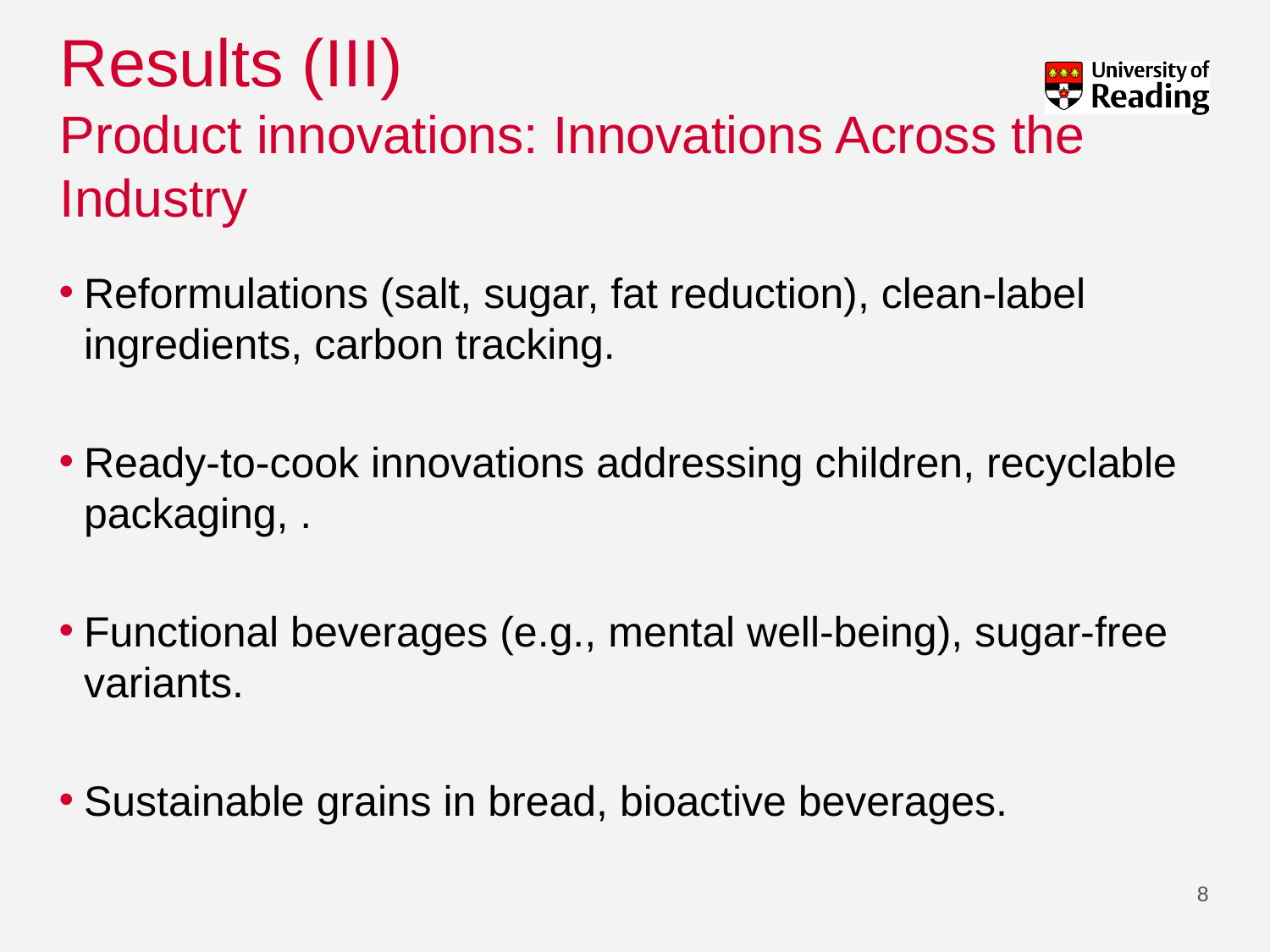

# Results (III) Product innovations: Innovations Across the Industry
Reformulations (salt, sugar, fat reduction), clean-label ingredients, carbon tracking.

Ready-to-cook innovations addressing children, recyclable packaging, .

Functional beverages (e.g., mental well-being), sugar-free variants.

Sustainable grains in bread, bioactive beverages.

8